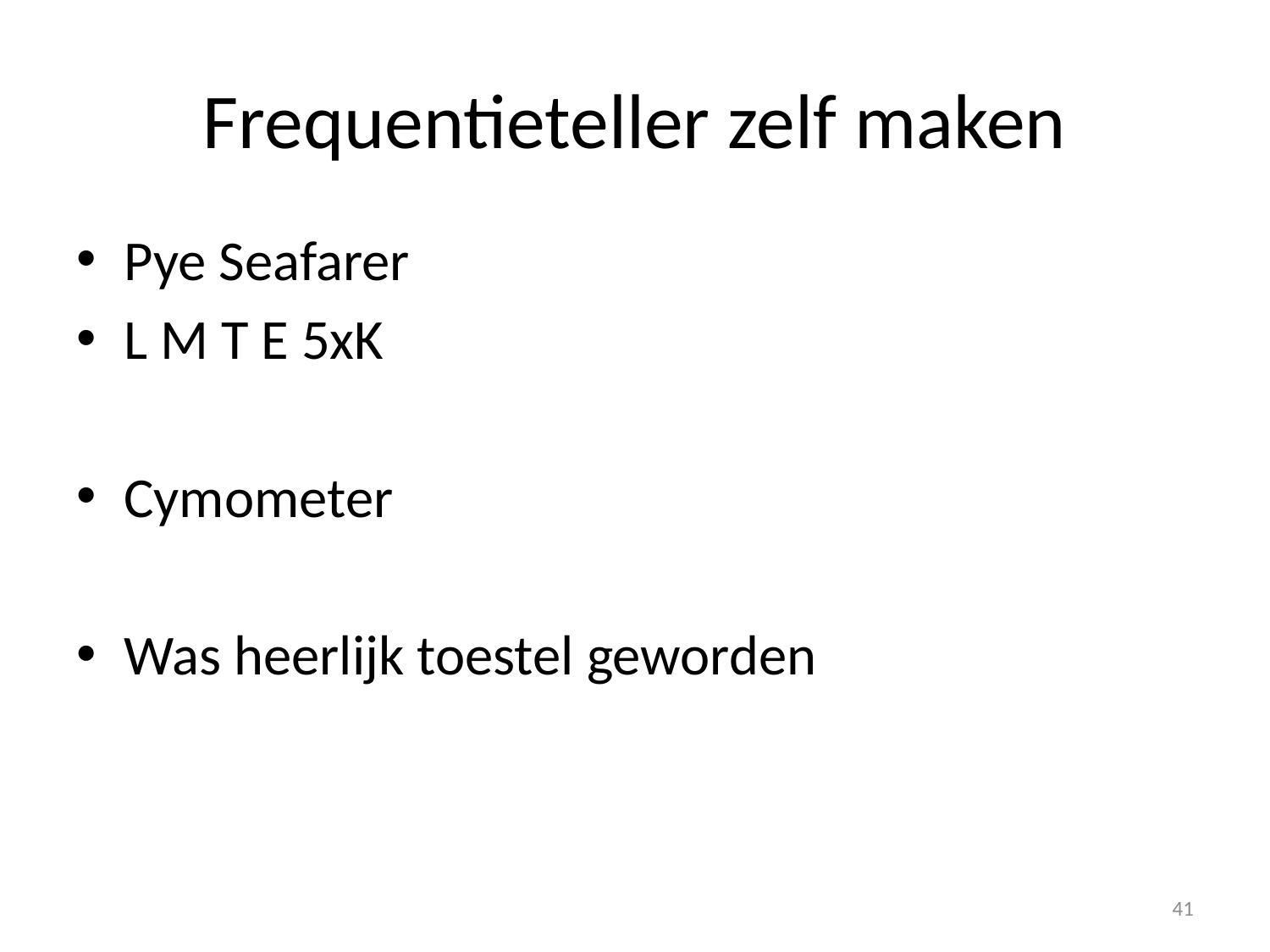

# Frequentieteller zelf maken
Pye Seafarer
L M T E 5xK

Cymometer

Was heerlijk toestel geworden
41